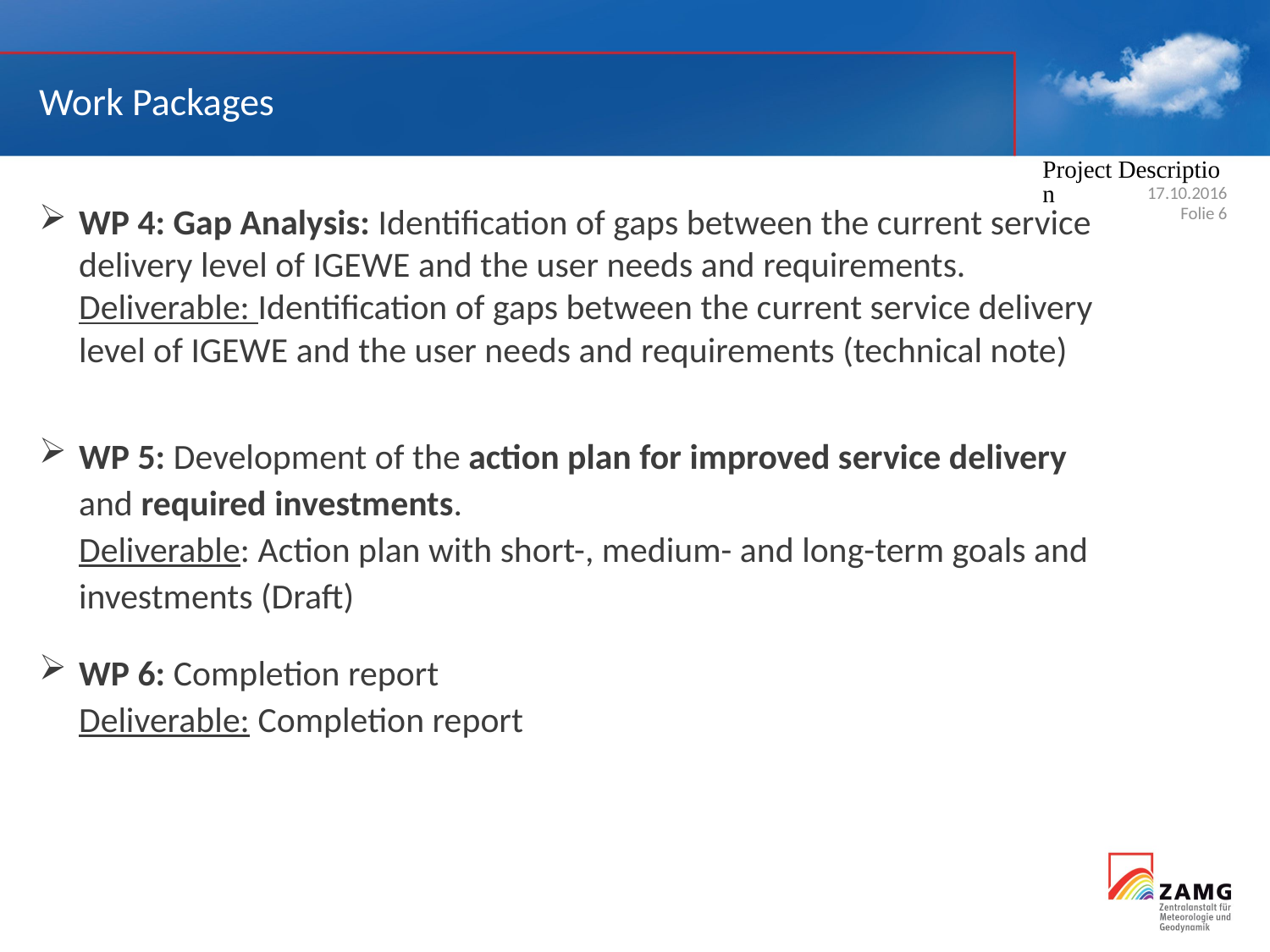

Work Packages
Project Description

WP 4: Gap Analysis: Identification of gaps between the current service delivery level of IGEWE and the user needs and requirements.
Deliverable: Identification of gaps between the current service delivery level of IGEWE and the user needs and requirements (technical note)

WP 5: Development of the action plan for improved service delivery and required investments.
Deliverable: Action plan with short-, medium- and long-term goals and investments (Draft)
WP 6: Completion report
Deliverable: Completion report
17.10.2016
Folie 6